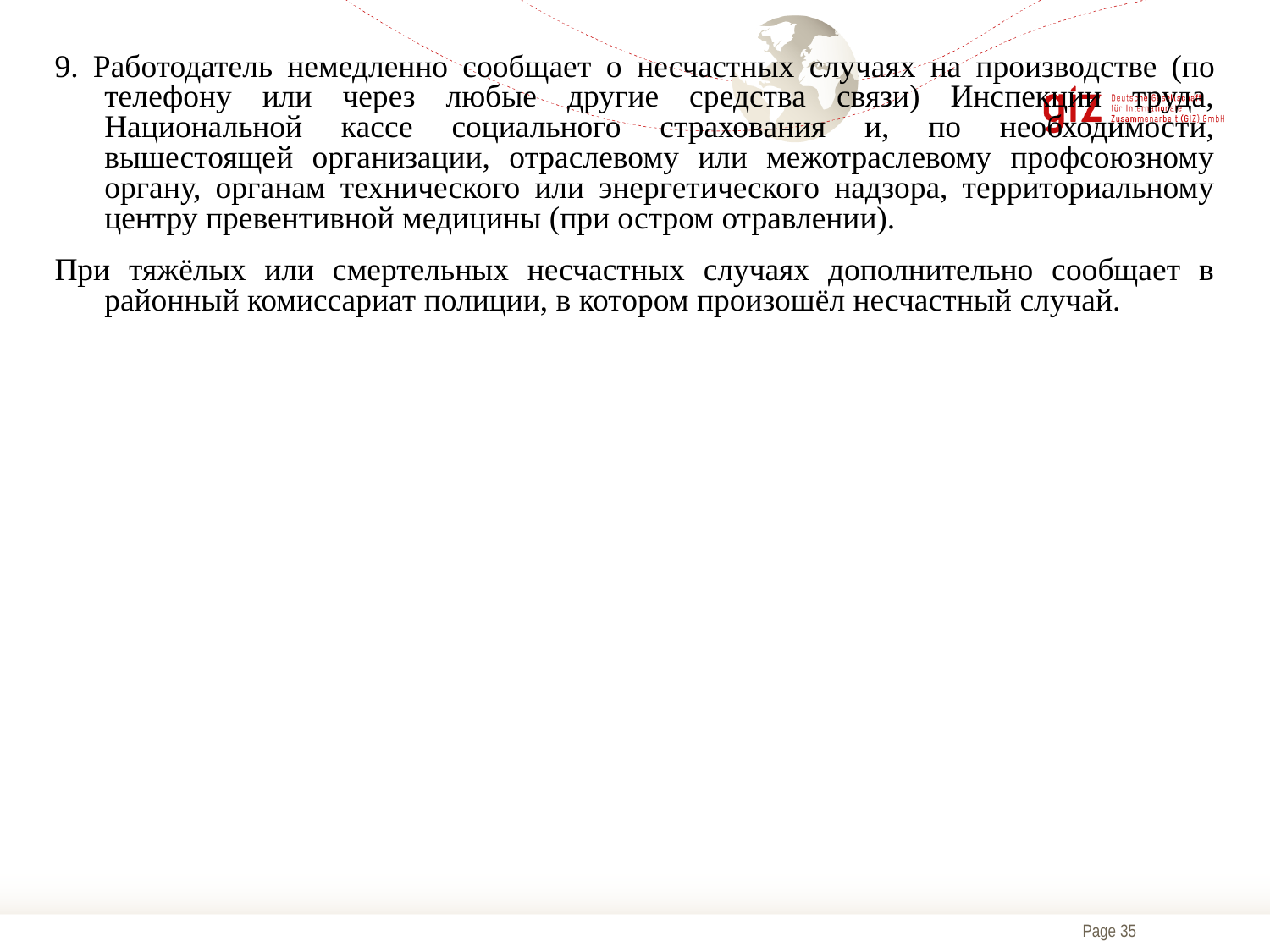

9. Работодатель немедленно сообщает о несчастных случаях на производстве (по телефону или через любые другие средства связи) Инспекции труда, Национальной кассе социального страхования и, по необходимости, вышестоящей организации, отраслевому или межотраслевому профсоюзному органу, органам технического или энергетического надзора, территориальному центру превентивной медицины (при остром отравлении).
При тяжёлых или смертельных несчастных случаях дополнительно сообщает в районный комиссариат полиции, в котором произошёл несчастный случай.